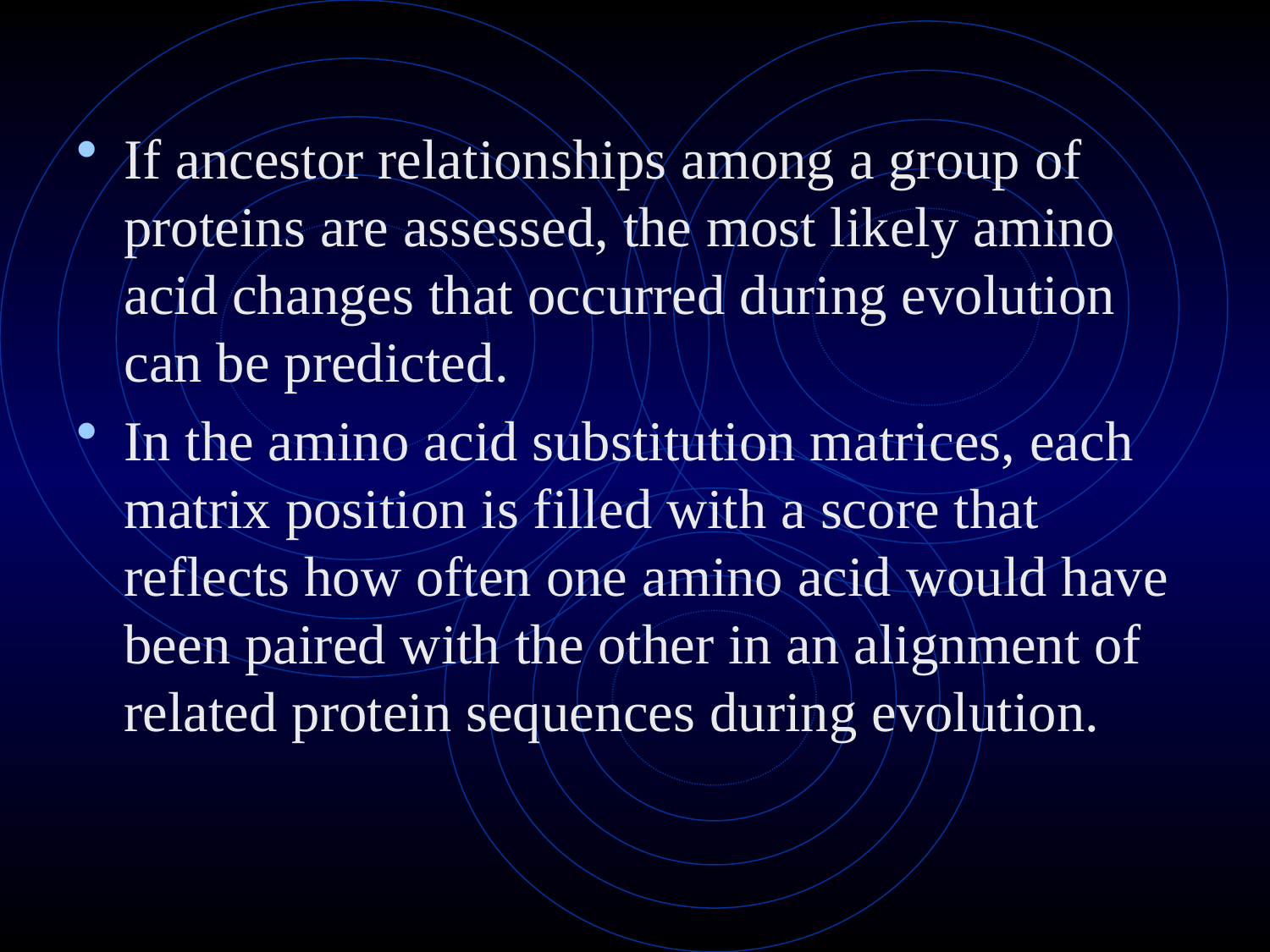

If ancestor relationships among a group of  proteins are assessed, the most likely amino acid changes that occurred during evolution can be predicted.
In the amino acid substitution matrices, each matrix position is filled with a score that reflects how often one amino acid would have been paired with the other in an alignment of related protein sequences during evolution.